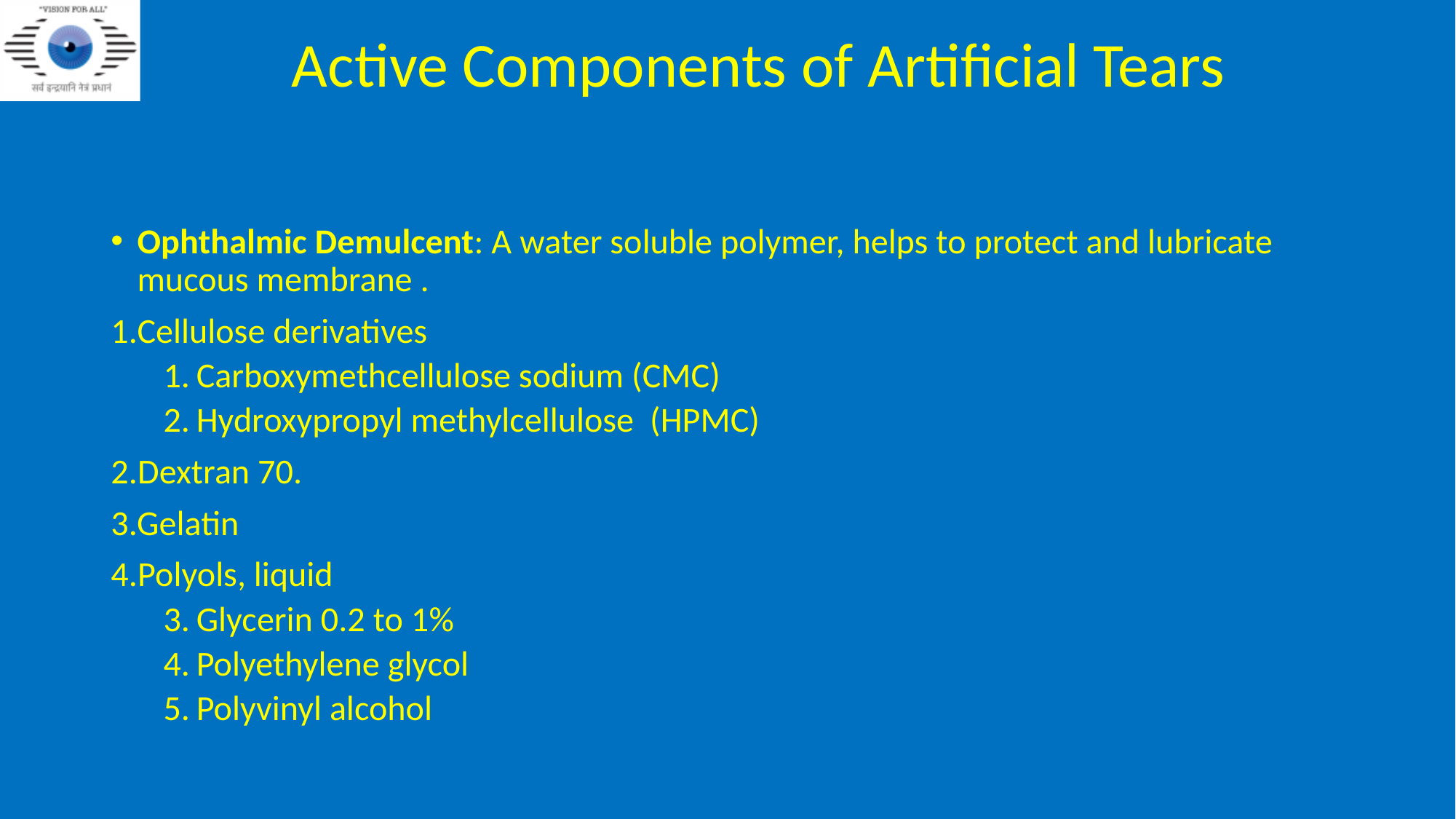

# Active Components of Artificial Tears
Ophthalmic Demulcent: A water soluble polymer, helps to protect and lubricate mucous membrane .
Cellulose derivatives
Carboxymethcellulose sodium (CMC)
Hydroxypropyl methylcellulose  (HPMC)
2.Dextran 70.
3.Gelatin
4.Polyols, liquid
Glycerin 0.2 to 1%
Polyethylene glycol
Polyvinyl alcohol